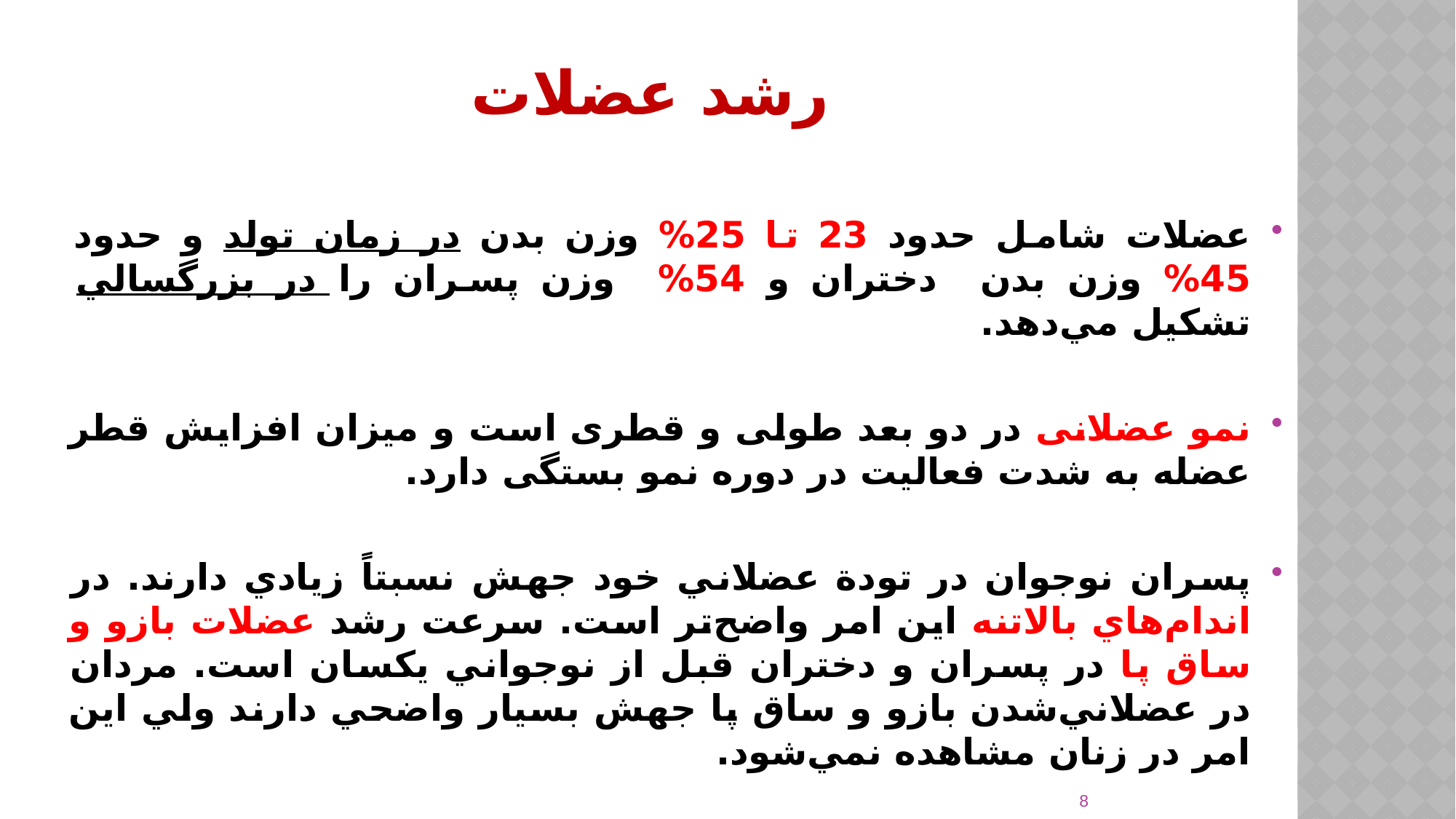

# رشد عضلات
عضلات شامل حدود 23 تا 25% وزن بدن در زمان تولد و حدود 45% وزن بدن  دختران و 54%  وزن پسران را در بزرگسالي تشكيل مي‌دهد.

نمو عضلانی در دو بعد طولی و قطری است و میزان افزایش قطر عضله به شدت فعالیت در دوره نمو بستگی دارد.

پسران نوجوان در تودة عضلاني خود جهش نسبتاً زيادي دارند. در اندام‌هاي بالاتنه اين امر واضح‌تر است. سرعت رشد عضلات بازو و ساق پا در پسران و دختران قبل از نوجواني يكسان است. مردان در عضلاني‌شدن بازو و ساق پا جهش بسيار واضحي دارند ولي اين امر در زنان مشاهده نمي‌شود.

8